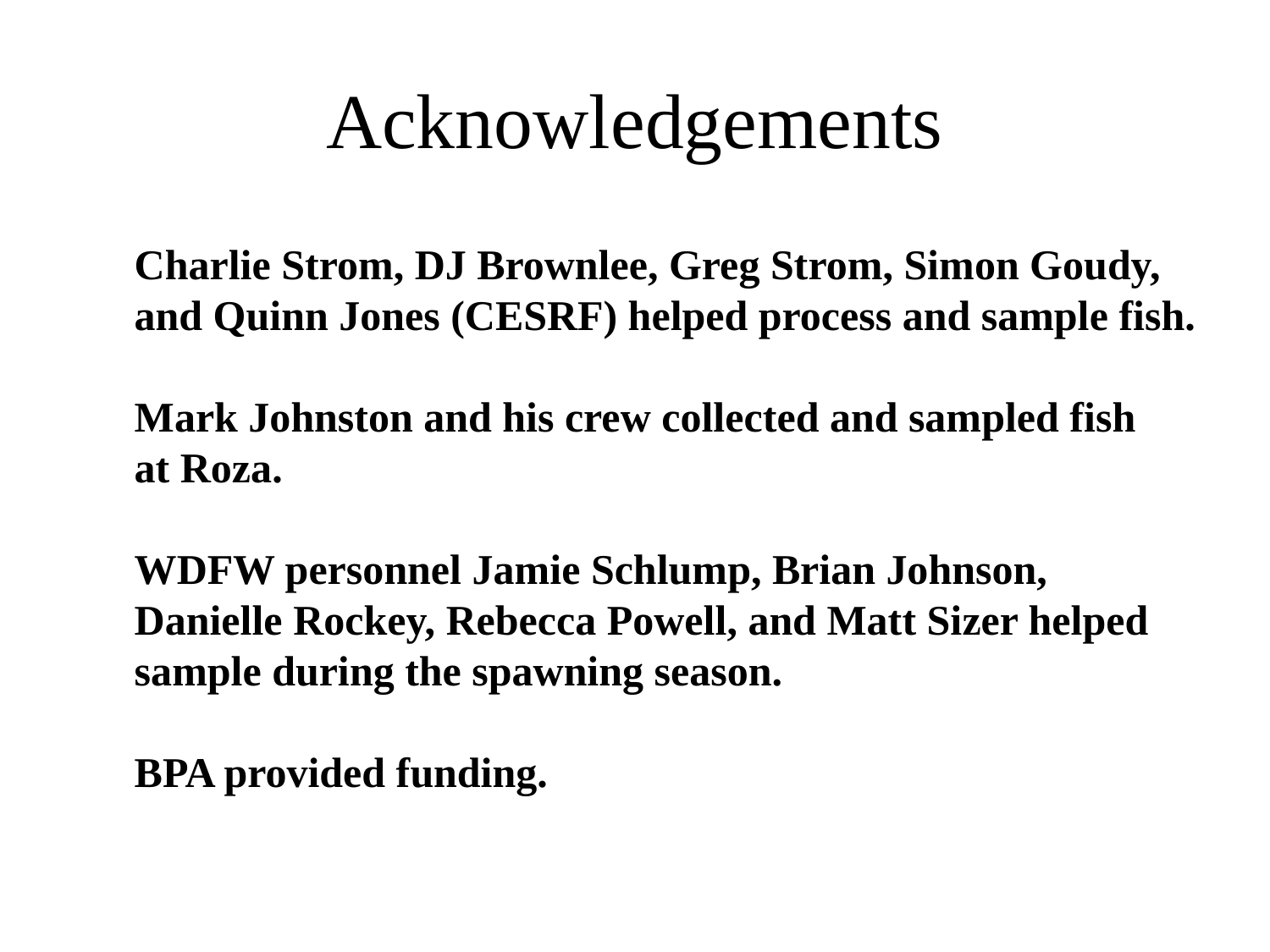

# Acknowledgements
Charlie Strom, DJ Brownlee, Greg Strom, Simon Goudy,
and Quinn Jones (CESRF) helped process and sample fish.

Mark Johnston and his crew collected and sampled fish
at Roza.

WDFW personnel Jamie Schlump, Brian Johnson,
Danielle Rockey, Rebecca Powell, and Matt Sizer helped
sample during the spawning season.

BPA provided funding.